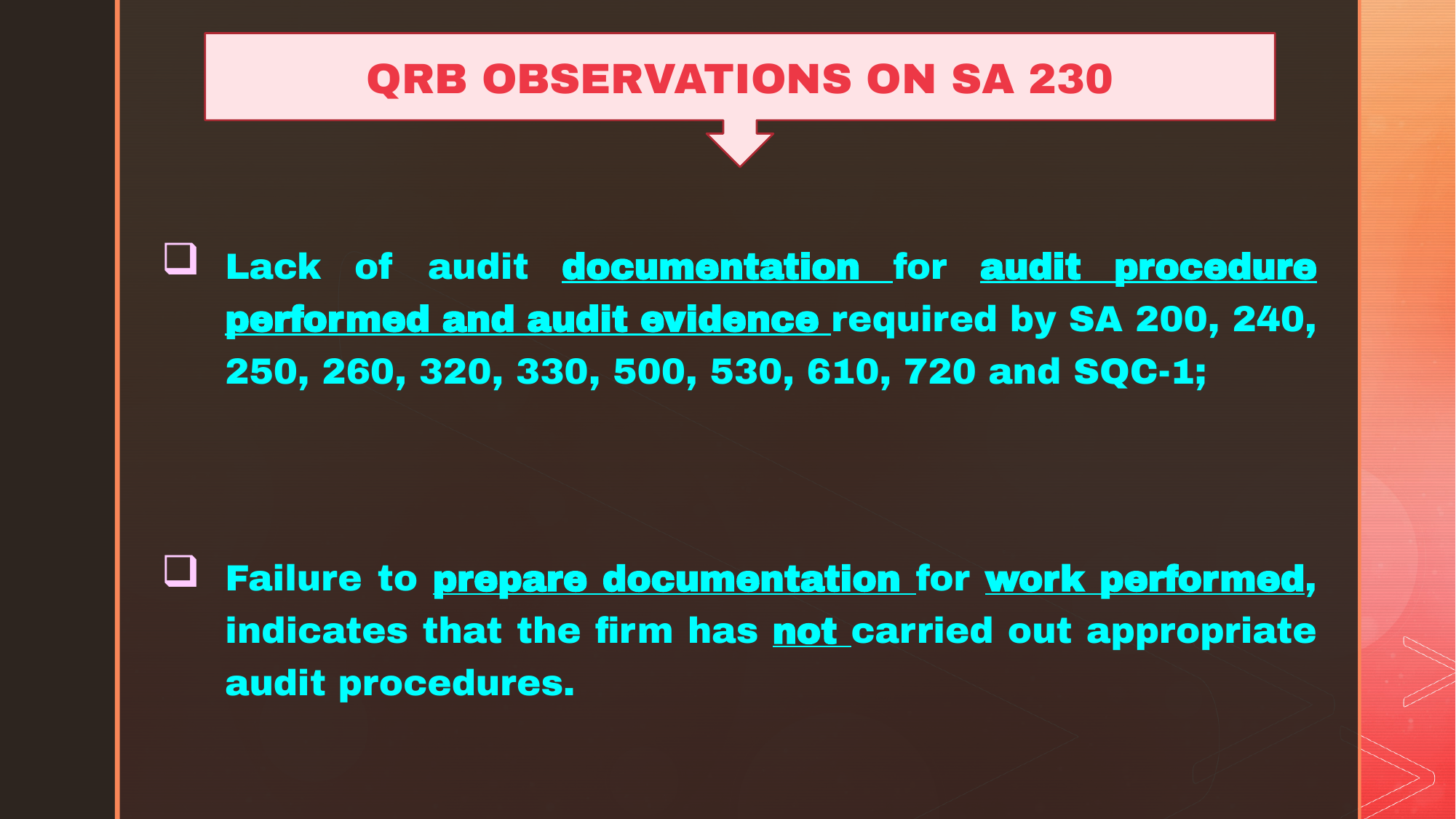

QRB OBSERVATIONS ON SA 230
Lack of audit documentation for audit procedure performed and audit evidence required by SA 200, 240, 250, 260, 320, 330, 500, 530, 610, 720 and SQC-1;

Failure to prepare documentation for work performed, indicates that the firm has not carried out appropriate audit procedures.